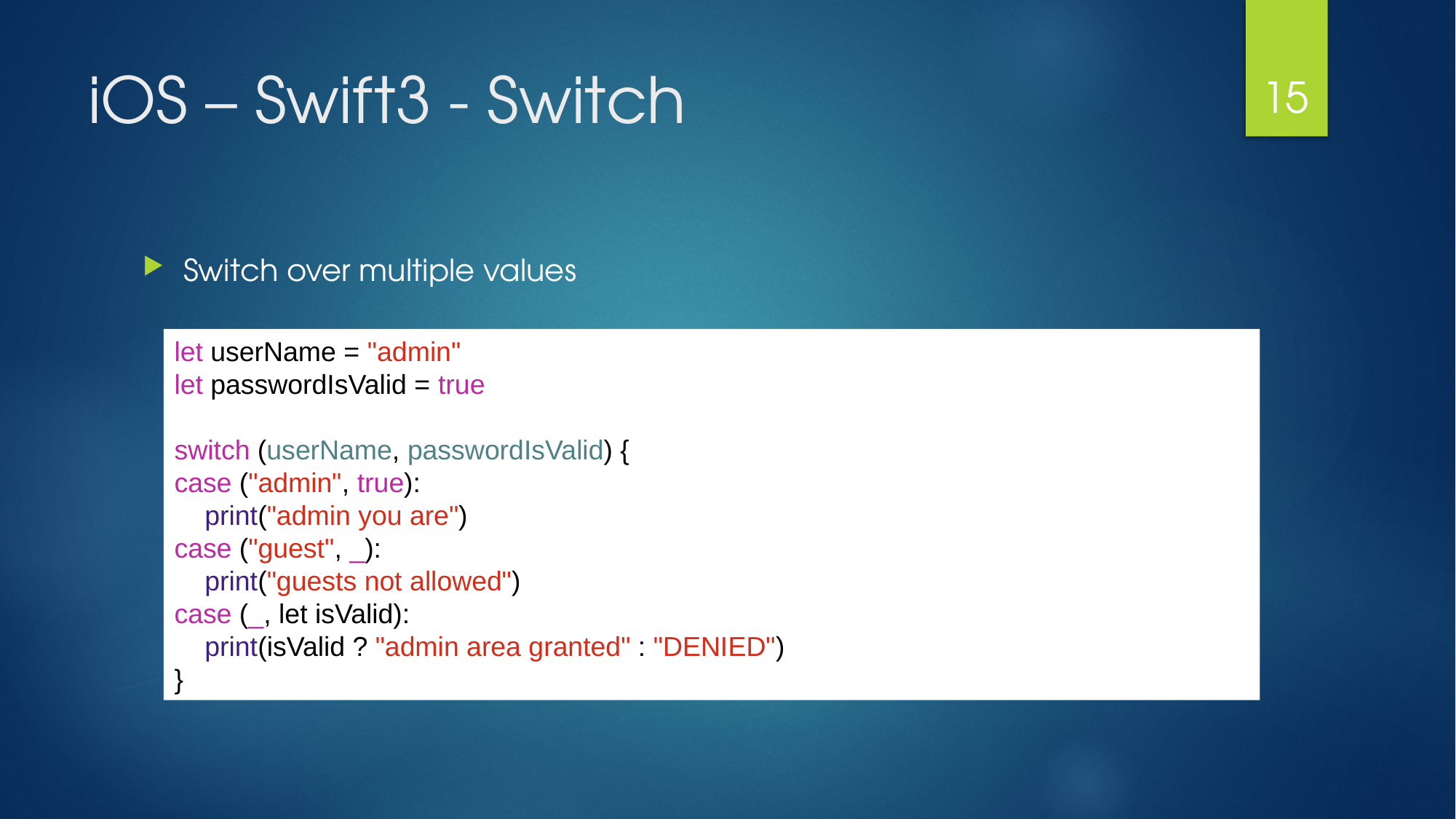

15
# iOS – Swift3 - Switch
Switch over multiple values
let userName = "admin"
let passwordIsValid = true

switch (userName, passwordIsValid) {
case ("admin", true):
    print("admin you are")
case ("guest", _):
    print("guests not allowed")
case (_, let isValid):
    print(isValid ? "admin area granted" : "DENIED")
}